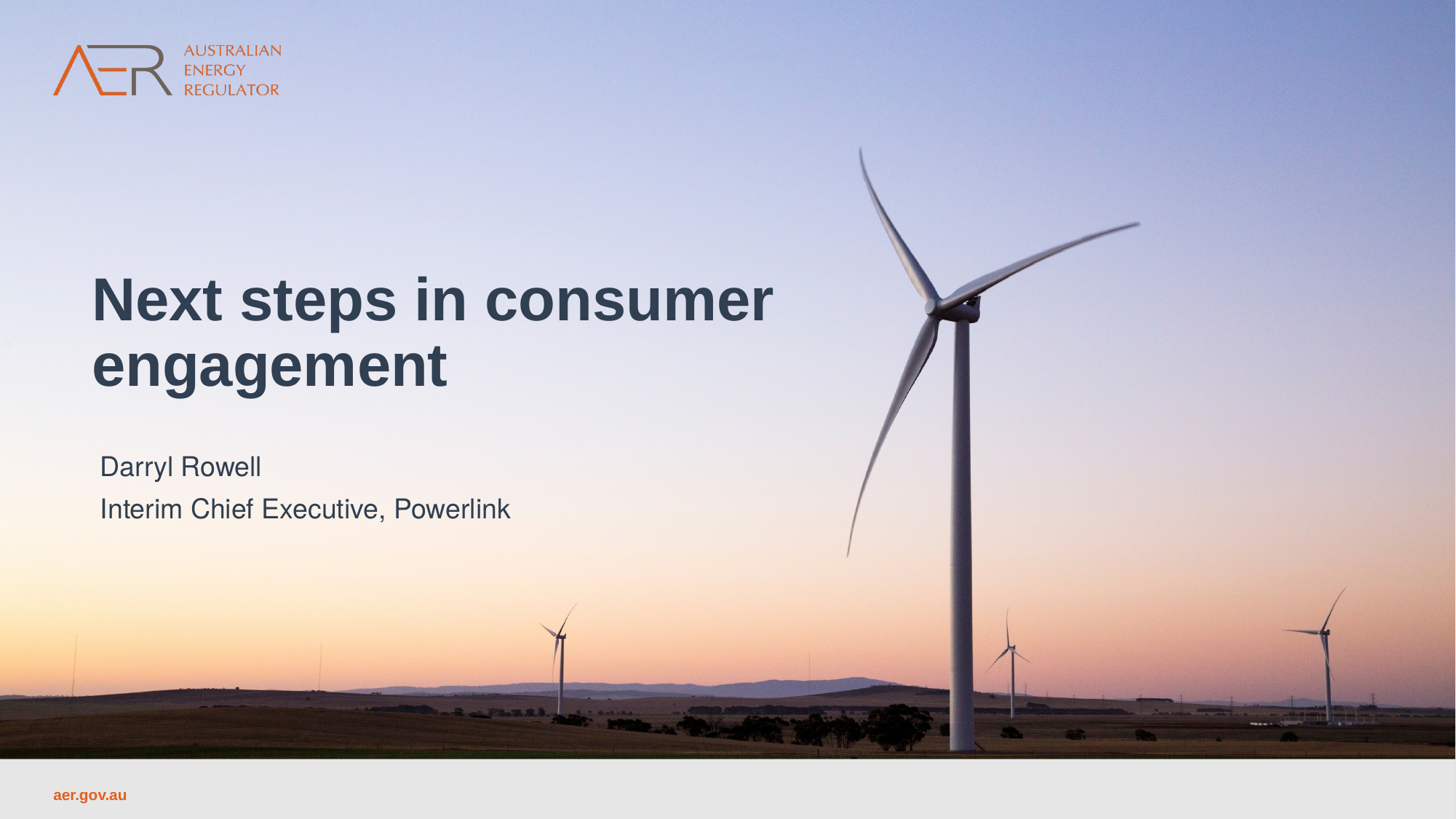

Next steps in consumer engagement
Darryl Rowell
Interim Chief Executive, Powerlink